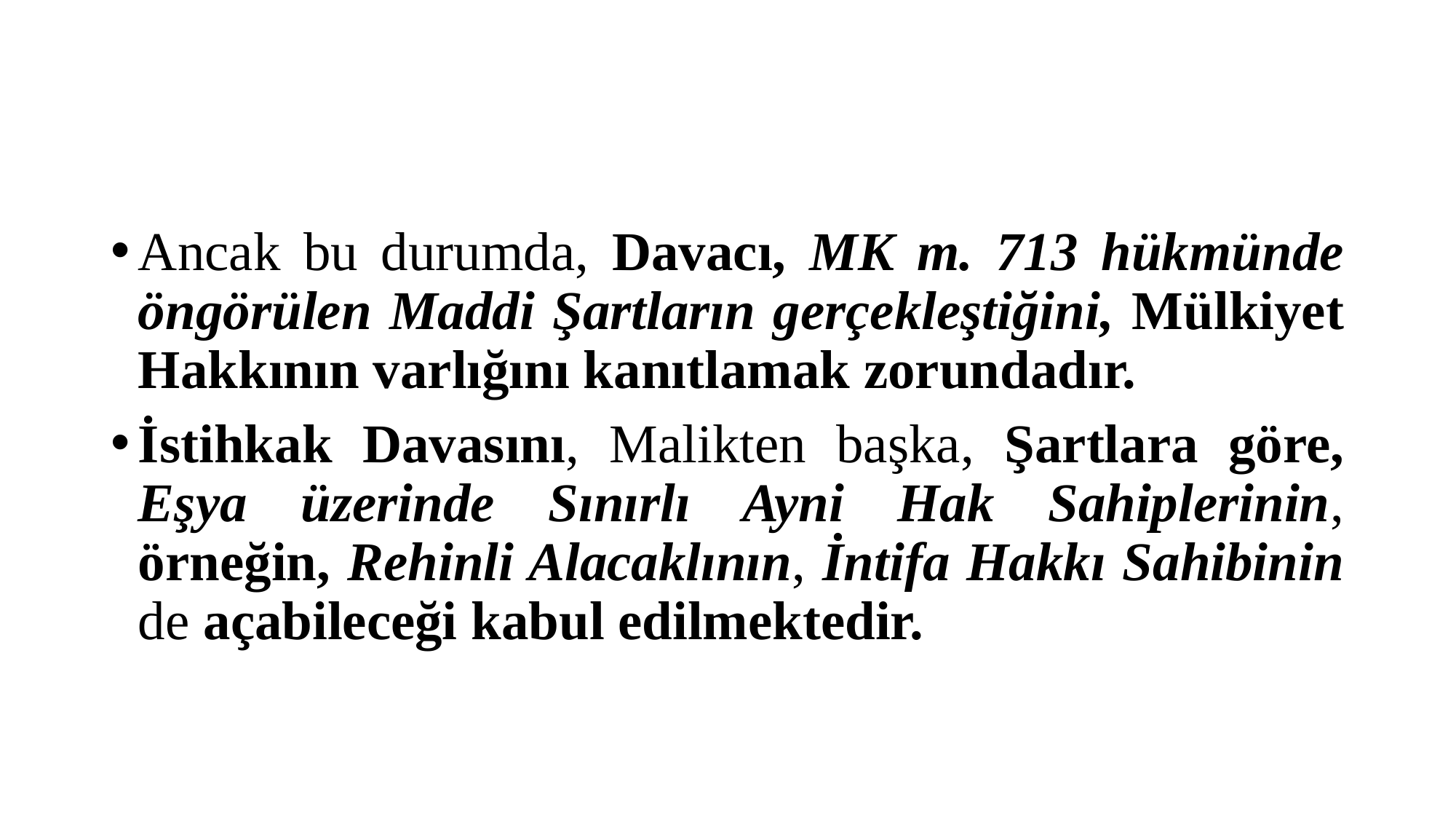

#
Ancak bu durumda, Davacı, MK m. 713 hükmünde öngörülen Maddi Şartların gerçekleştiğini, Mülkiyet Hakkının varlığını kanıtlamak zorundadır.
İstihkak Davasını, Malikten başka, Şartlara göre, Eşya üzerinde Sınırlı Ayni Hak Sahiplerinin, örneğin, Rehinli Alacaklının, İntifa Hakkı Sahibinin de açabileceği kabul edilmektedir.